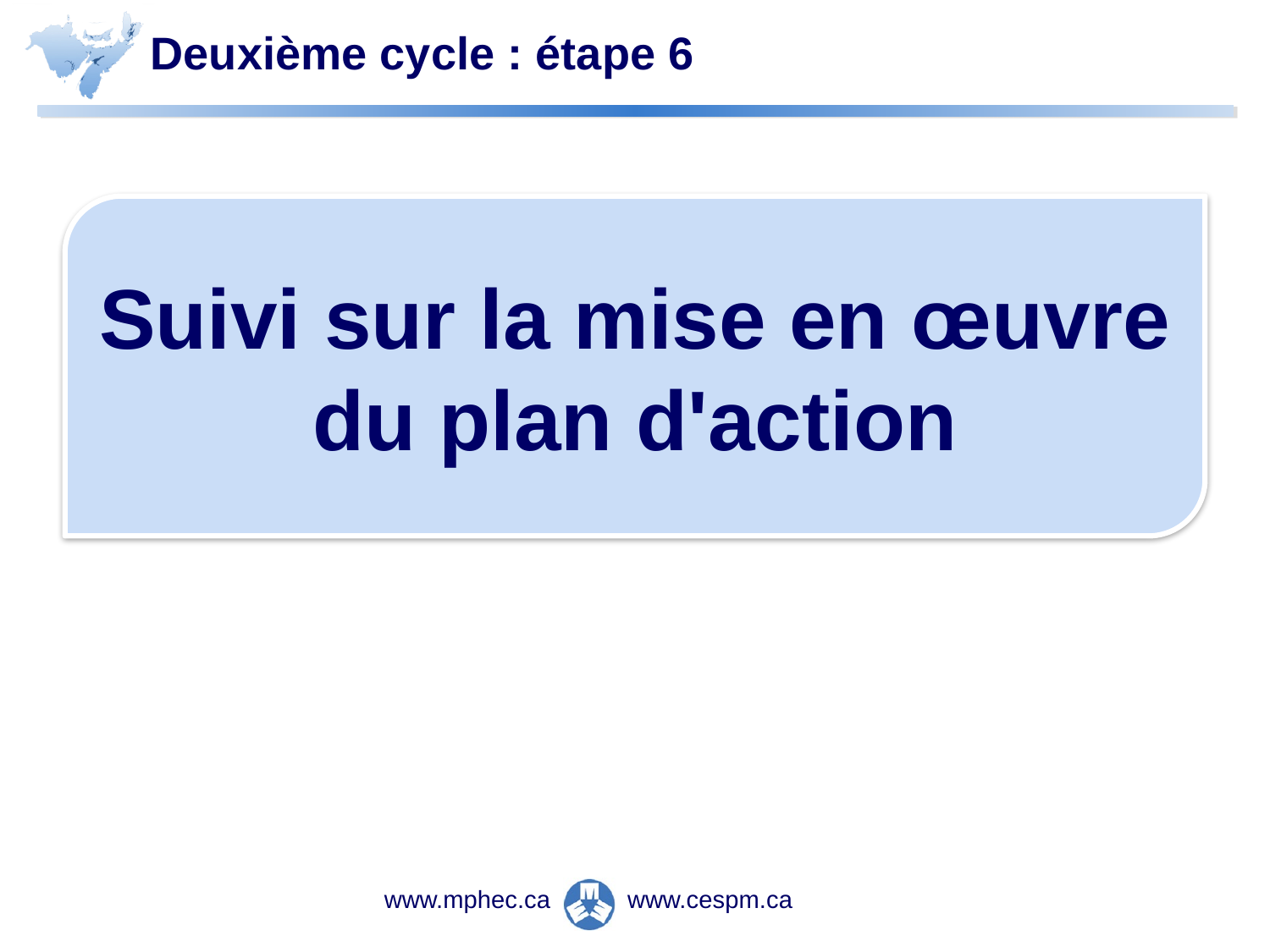

# Deuxième cycle : étape 6
Suivi sur la mise en œuvre du plan d'action